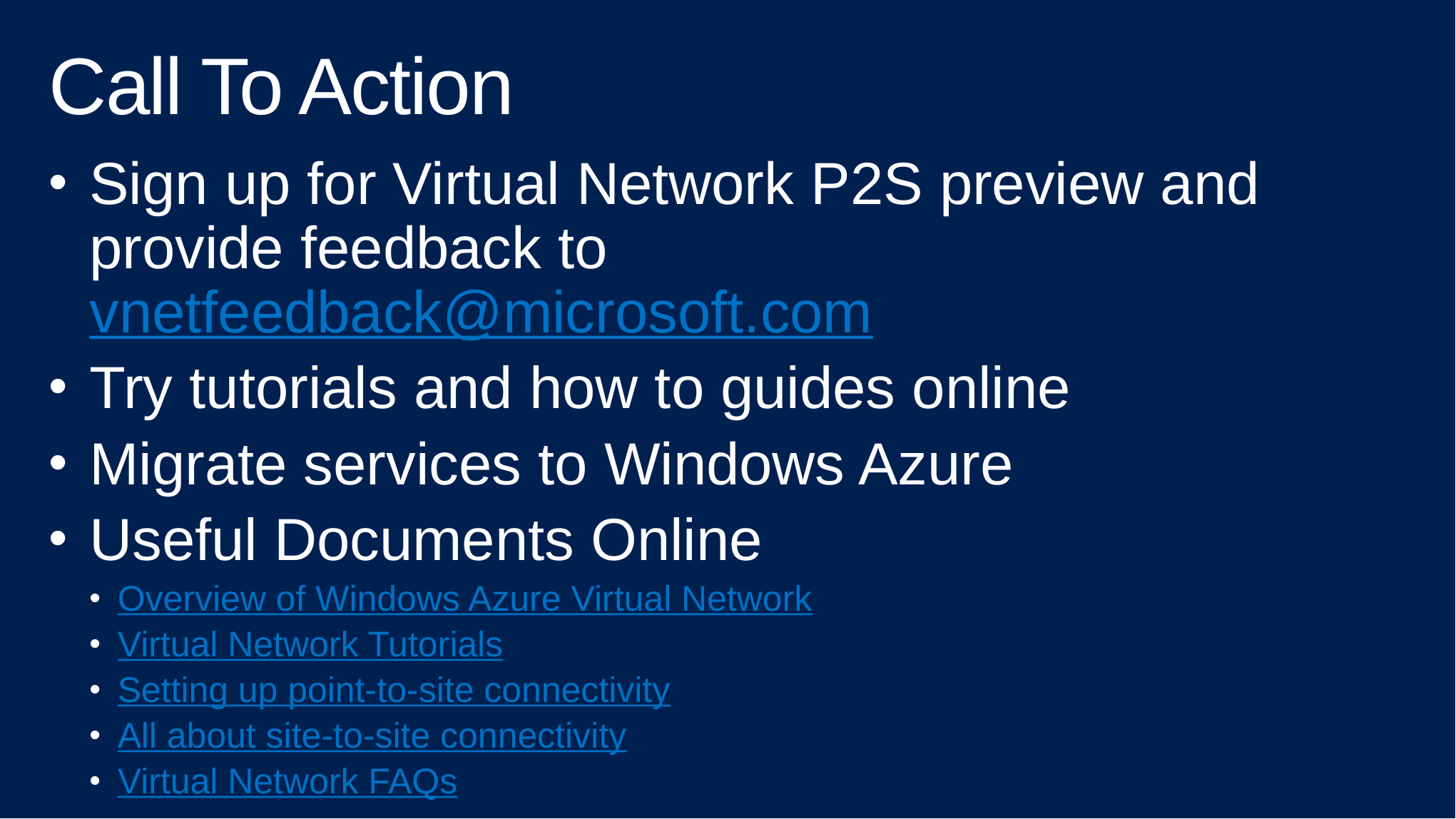

# Call To Action
Sign up for Virtual Network P2S preview and provide feedback to vnetfeedback@microsoft.com
Try tutorials and how to guides online
Migrate services to Windows Azure
Useful Documents Online
Overview of Windows Azure Virtual Network
Virtual Network Tutorials
Setting up point-to-site connectivity
All about site-to-site connectivity
Virtual Network FAQs